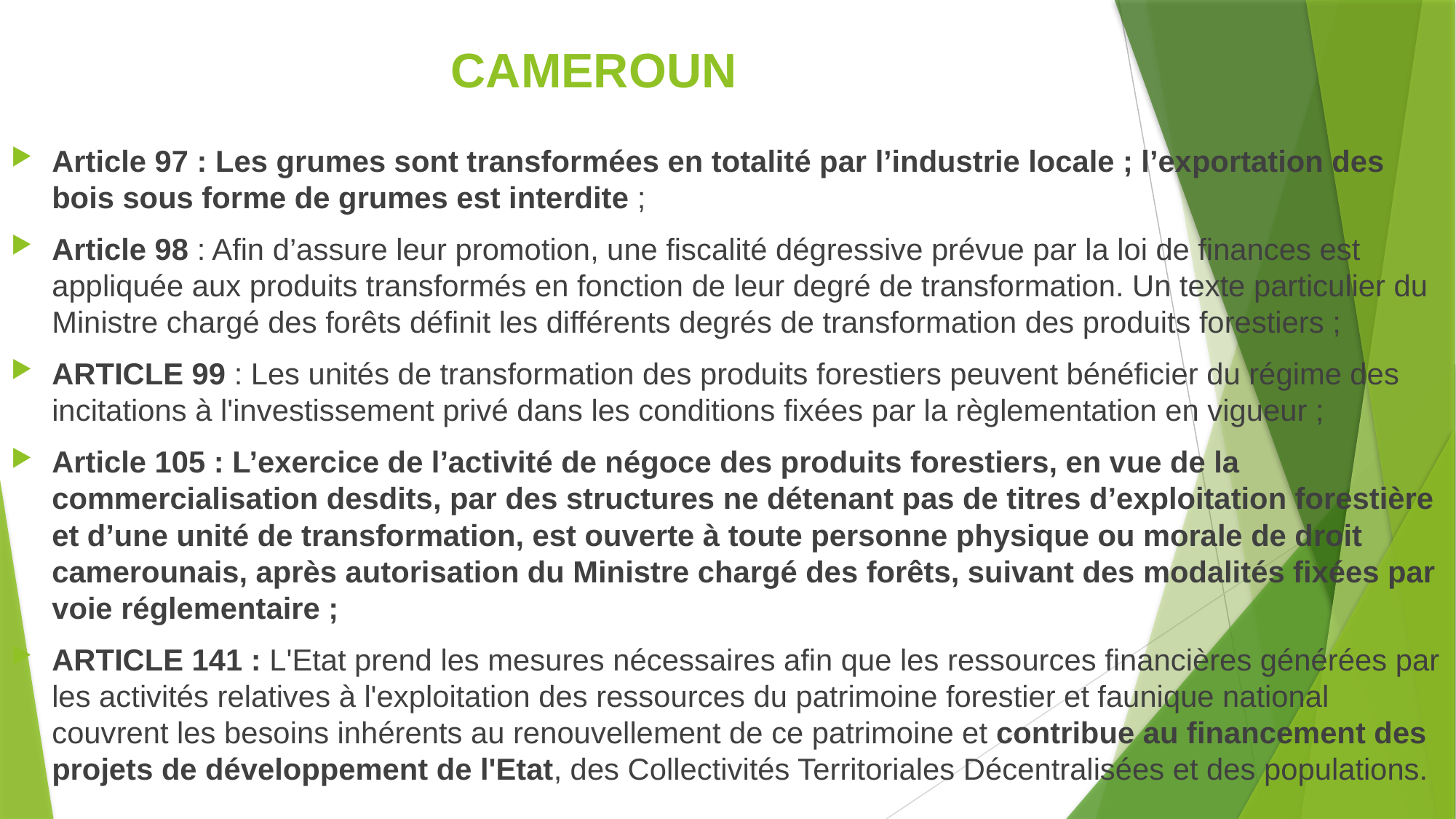

# CAMEROUN
Article 97 : Les grumes sont transformées en totalité par l’industrie locale ; l’exportation des bois sous forme de grumes est interdite ;
Article 98 : Afin d’assure leur promotion, une fiscalité dégressive prévue par la loi de finances est appliquée aux produits transformés en fonction de leur degré de transformation. Un texte particulier du Ministre chargé des forêts définit les différents degrés de transformation des produits forestiers ;
ARTICLE 99 : Les unités de transformation des produits forestiers peuvent bénéficier du régime des incitations à l'investissement privé dans les conditions fixées par la règlementation en vigueur ;
Article 105 : L’exercice de l’activité de négoce des produits forestiers, en vue de la commercialisation desdits, par des structures ne détenant pas de titres d’exploitation forestière et d’une unité de transformation, est ouverte à toute personne physique ou morale de droit camerounais, après autorisation du Ministre chargé des forêts, suivant des modalités fixées par voie réglementaire ;
ARTICLE 141 : L'Etat prend les mesures nécessaires afin que les ressources financières générées par les activités relatives à l'exploitation des ressources du patrimoine forestier et faunique national couvrent les besoins inhérents au renouvellement de ce patrimoine et contribue au financement des projets de développement de l'Etat, des Collectivités Territoriales Décentralisées et des populations.